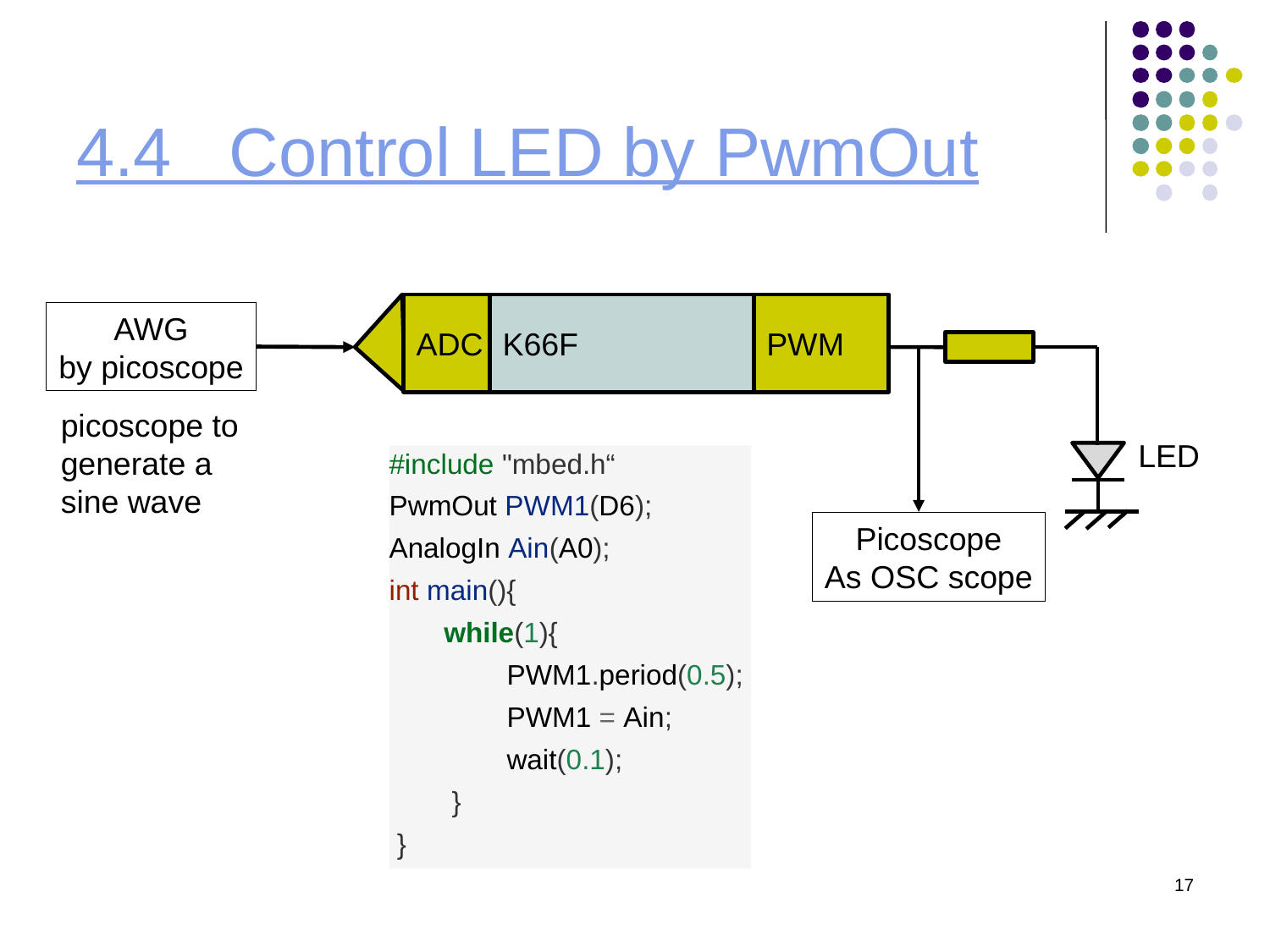

# 4.4   Control LED by PwmOut
K66F
ADC

PWM
AWG
by picoscope

LED
picoscope to generate a sine wave
#include "mbed.h“
PwmOut PWM1(D6);
AnalogIn Ain(A0);
int main(){
       while(1){
               PWM1.period(0.5);
               PWM1 = Ain;
               wait(0.1);
        }
 }
Picoscope
As OSC scope
17